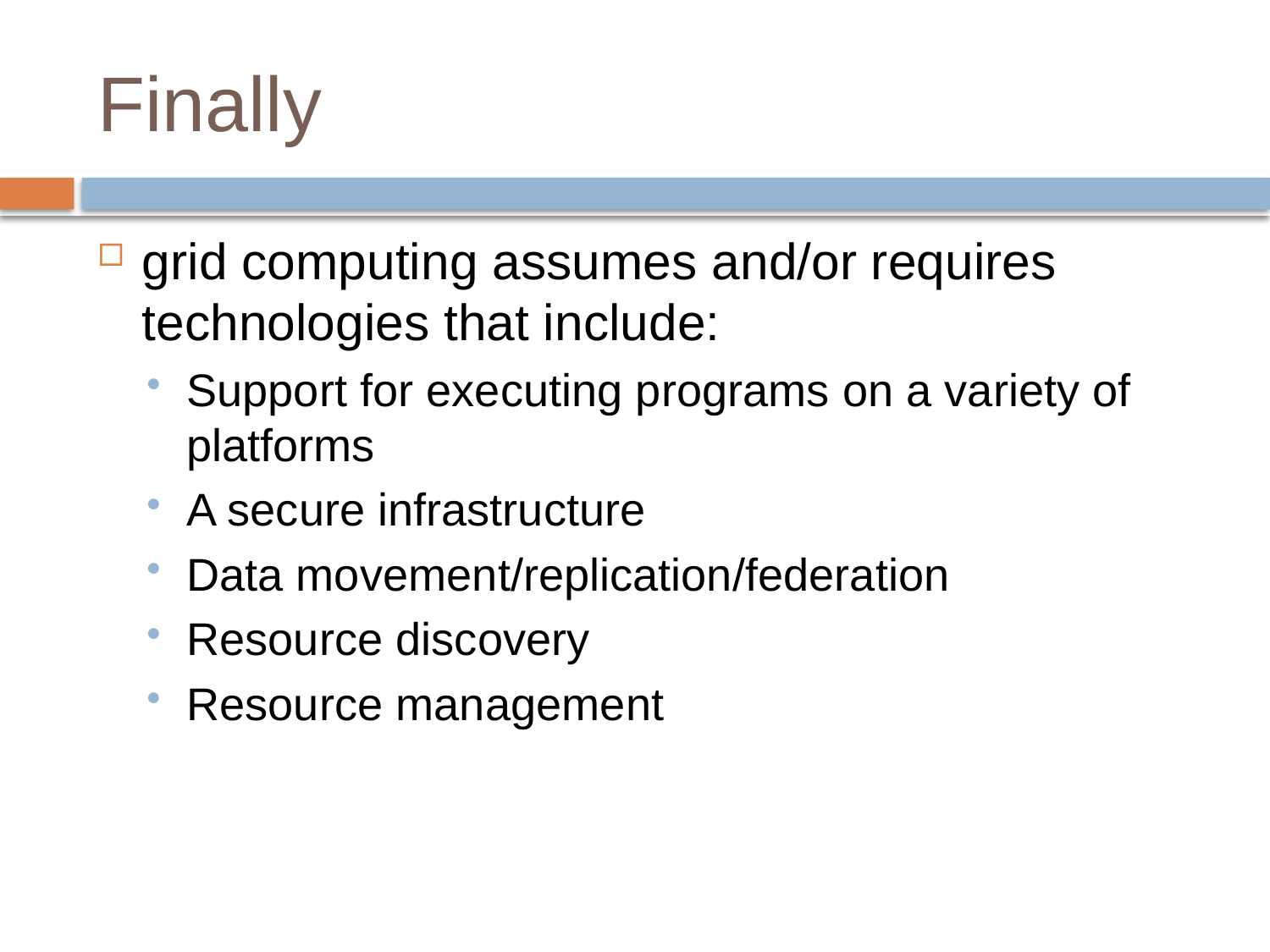

# Finally
grid computing assumes and/or requires technologies that include:
Support for executing programs on a variety of platforms
A secure infrastructure
Data movement/replication/federation
Resource discovery
Resource management